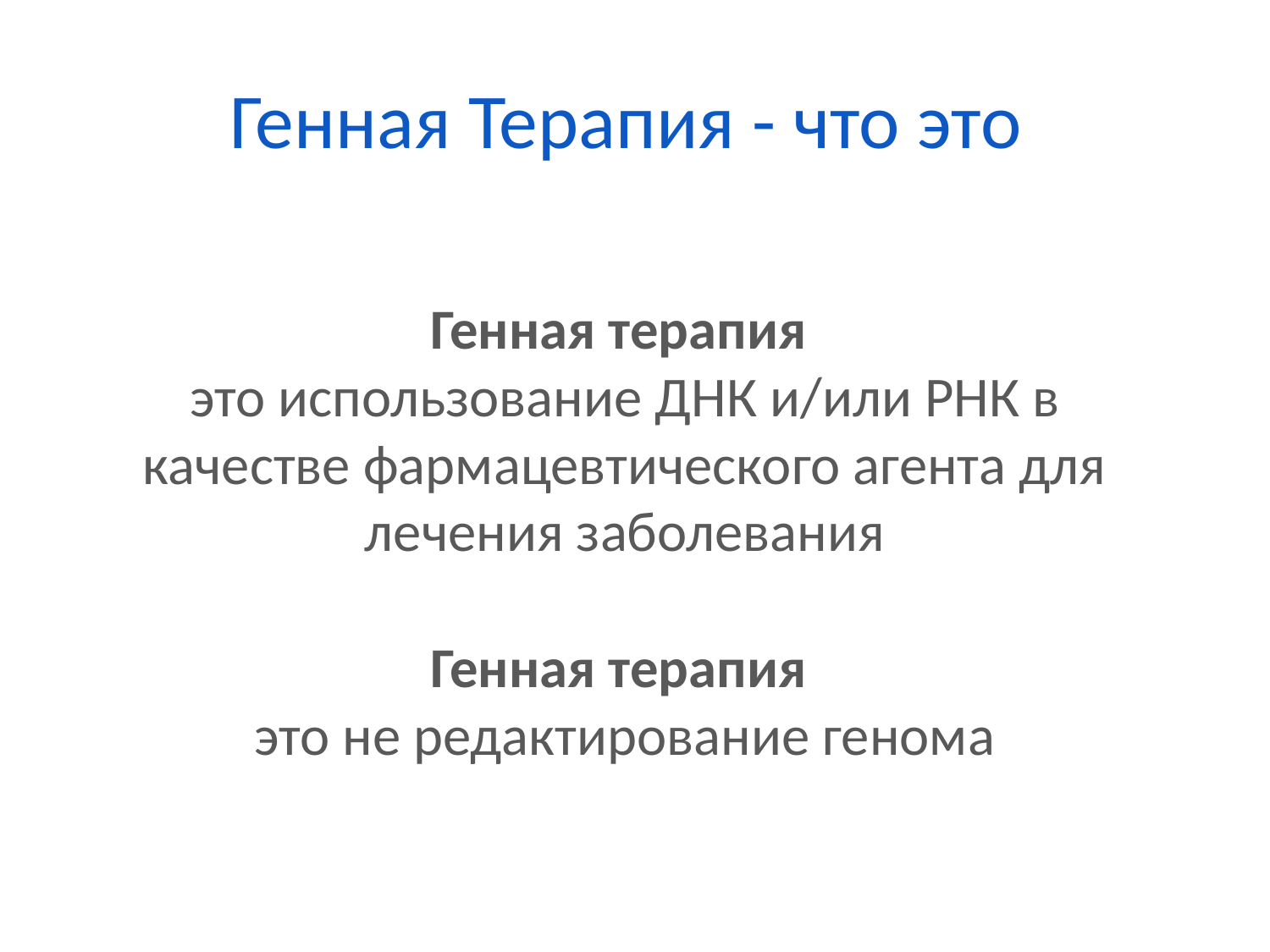

# Генная Терапия - что это
Генная терапия
это использование ДНК и/или РНК в качестве фармацевтического агента для лечения заболевания
Генная терапия
это не редактирование генома